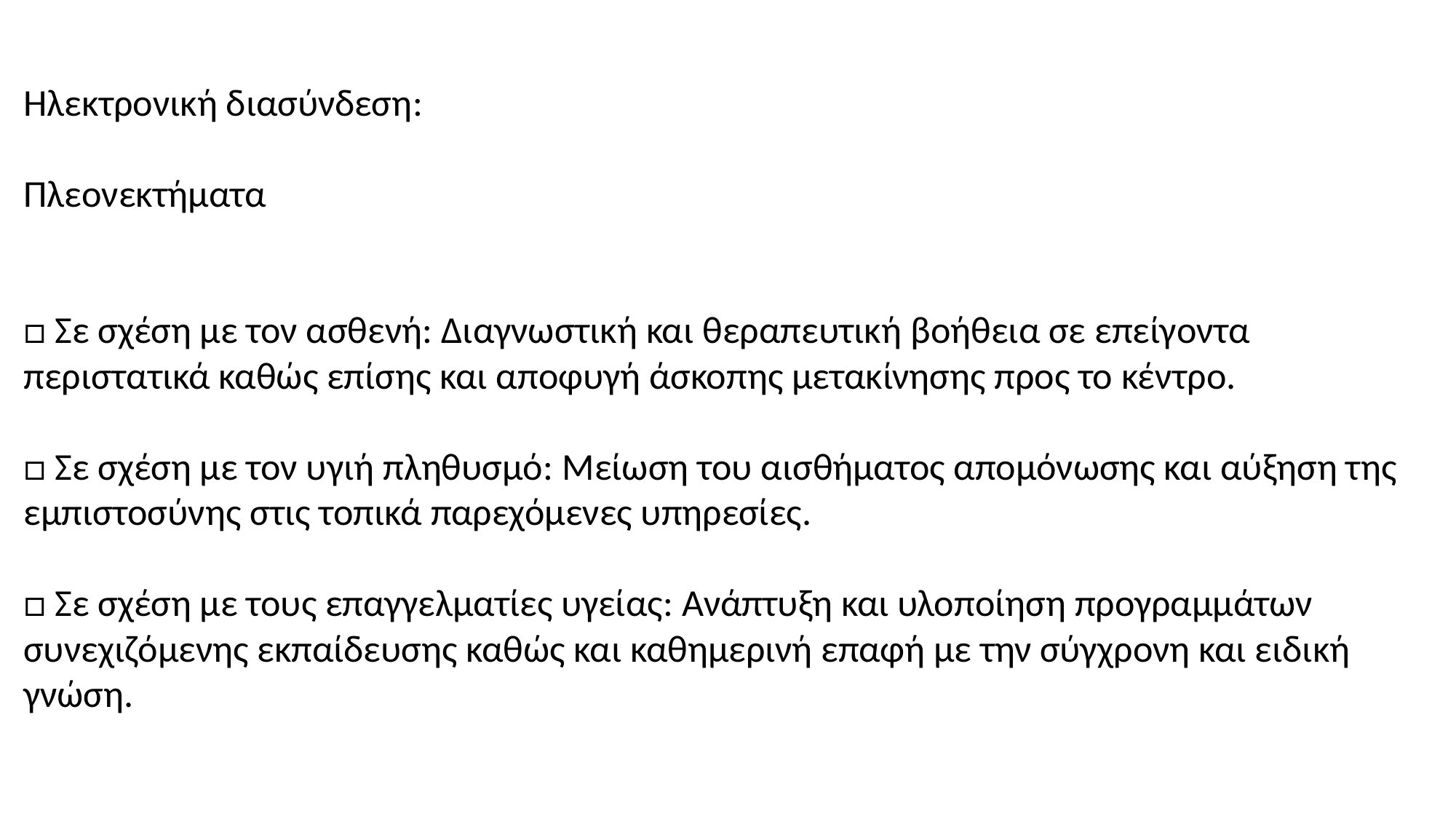

Ηλεκτρονική διασύνδεση:

Πλεονεκτήματα

□ Σε σχέση με τον ασθενή: Διαγνωστική και θεραπευτική βοήθεια σε επείγοντα περιστατικά καθώς επίσης και αποφυγή άσκοπης μετακίνησης προς το κέντρο.

□ Σε σχέση με τον υγιή πληθυσμό: Μείωση του αισθήματος απομόνωσης και αύξηση της εμπιστοσύνης στις τοπικά παρεχόμενες υπηρεσίες.

□ Σε σχέση με τους επαγγελματίες υγείας: Ανάπτυξη και υλοποίηση προγραμμάτων συνεχιζόμενης εκπαίδευσης καθώς και καθημερινή επαφή με την σύγχρονη και ειδική γνώση.